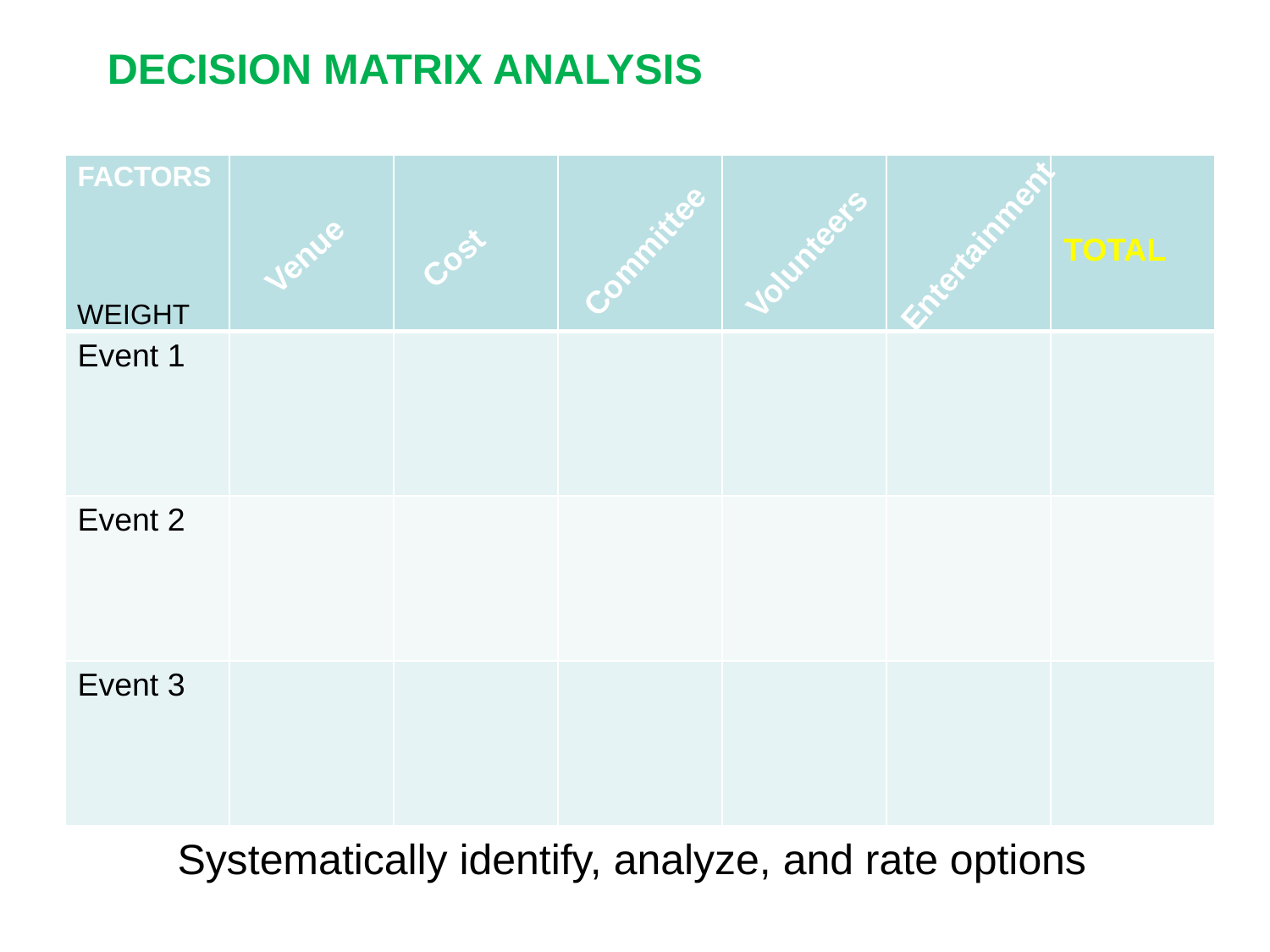

DECISION MATRIX ANALYSIS
| FACTORS |  |  |  |  |  | TOTAL |
| --- | --- | --- | --- | --- | --- | --- |
| Event 1 |  |  |  |  |  |  |
| Event 2 |  |  |  |  |  |  |
| Event 3 |  |  |  |  |  |  |
Volunteers
Entertainment
Committee
Venue
Cost
WEIGHT
Systematically identify, analyze, and rate options